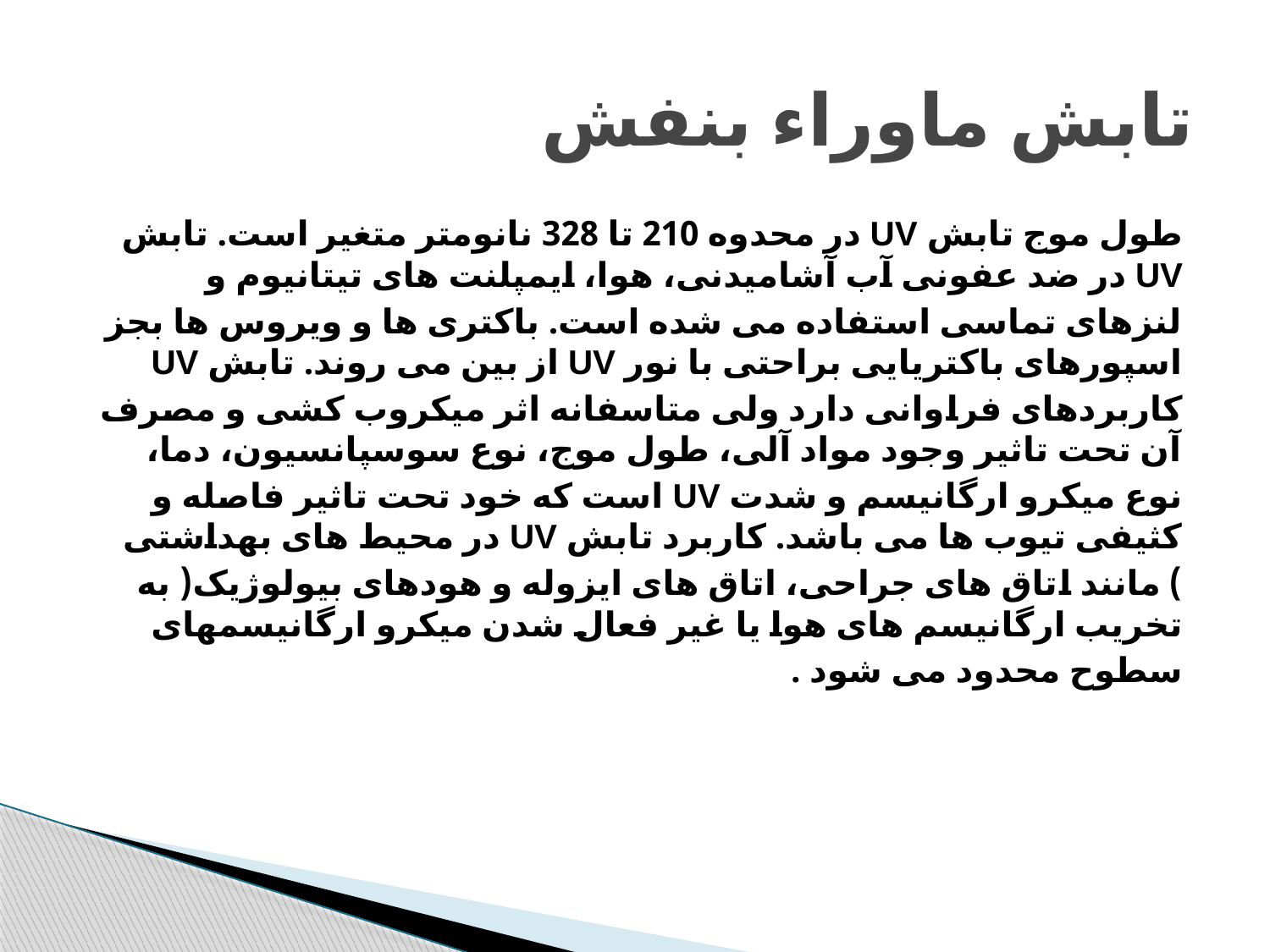

# تابش ماوراء بنفش
طول موج تابش UV در محدوه 210 تا 328 نانومتر متغیر است. تابش UV در ضد عفونی آب آشامیدنی، هوا، ایمپلنت های تیتانیوم و
لنزهای تماسی استفاده می شده است. باکتری ها و ویروس ها بجز اسپورهای باکتریایی براحتی با نور UV از بین می روند. تابش UV
کاربردهای فراوانی دارد ولی متاسفانه اثر میکروب کشی و مصرف آن تحت تاثیر وجود مواد آلی، طول موج، نوع سوسپانسیون، دما،
نوع میکرو ارگانیسم و شدت UV است که خود تحت تاثیر فاصله و کثیفی تیوب ها می باشد. کاربرد تابش UV در محیط های بهداشتی
) مانند اتاق های جراحی، اتاق های ایزوله و هودهای بیولوژیک( به تخریب ارگانیسم های هوا یا غیر فعال شدن میکرو ارگانیسمهای
سطوح محدود می شود .